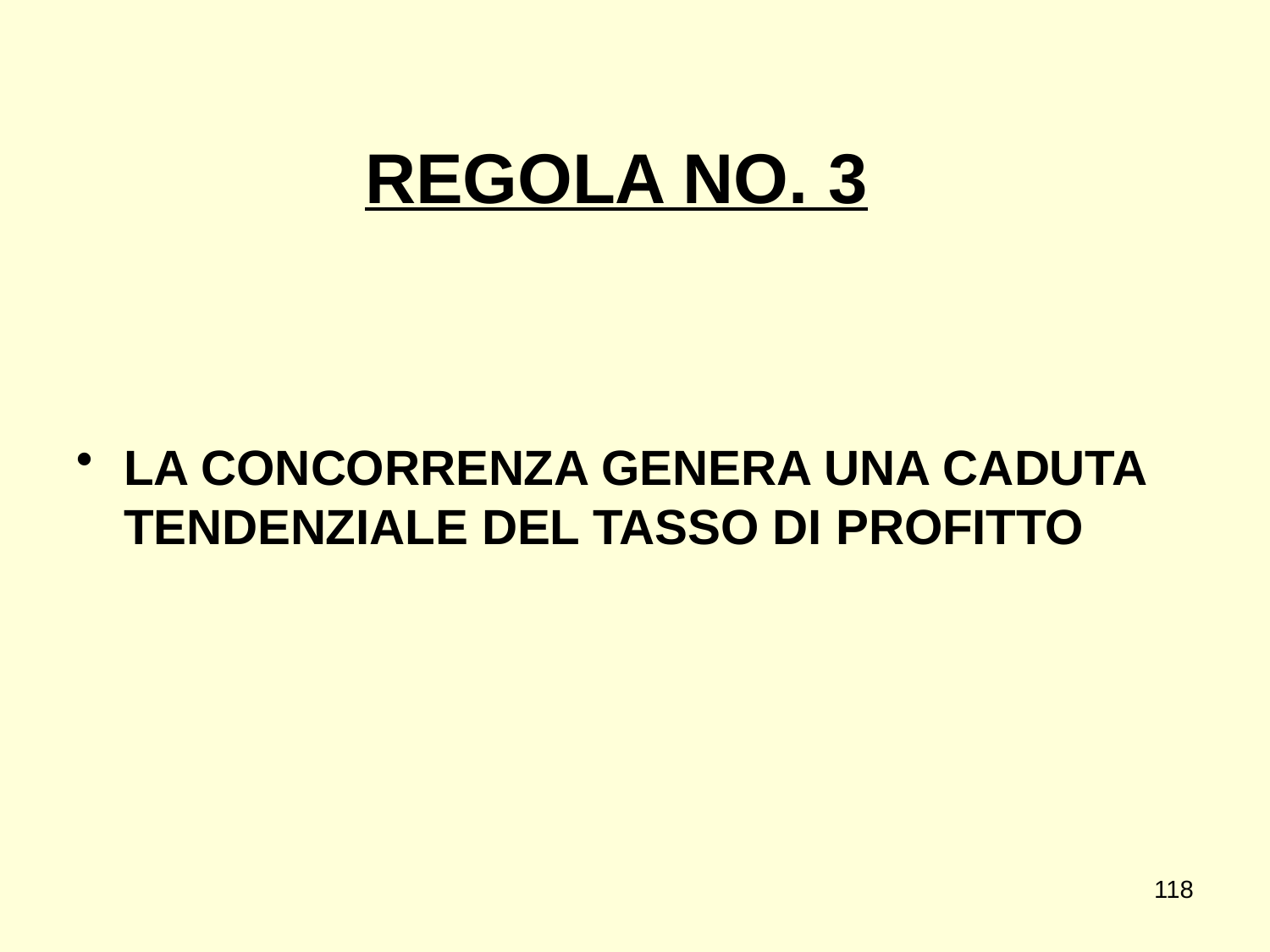

REGOLA NO. 3

LA CONCORRENZA GENERA UNA CADUTA TENDENZIALE DEL TASSO DI PROFITTO
118